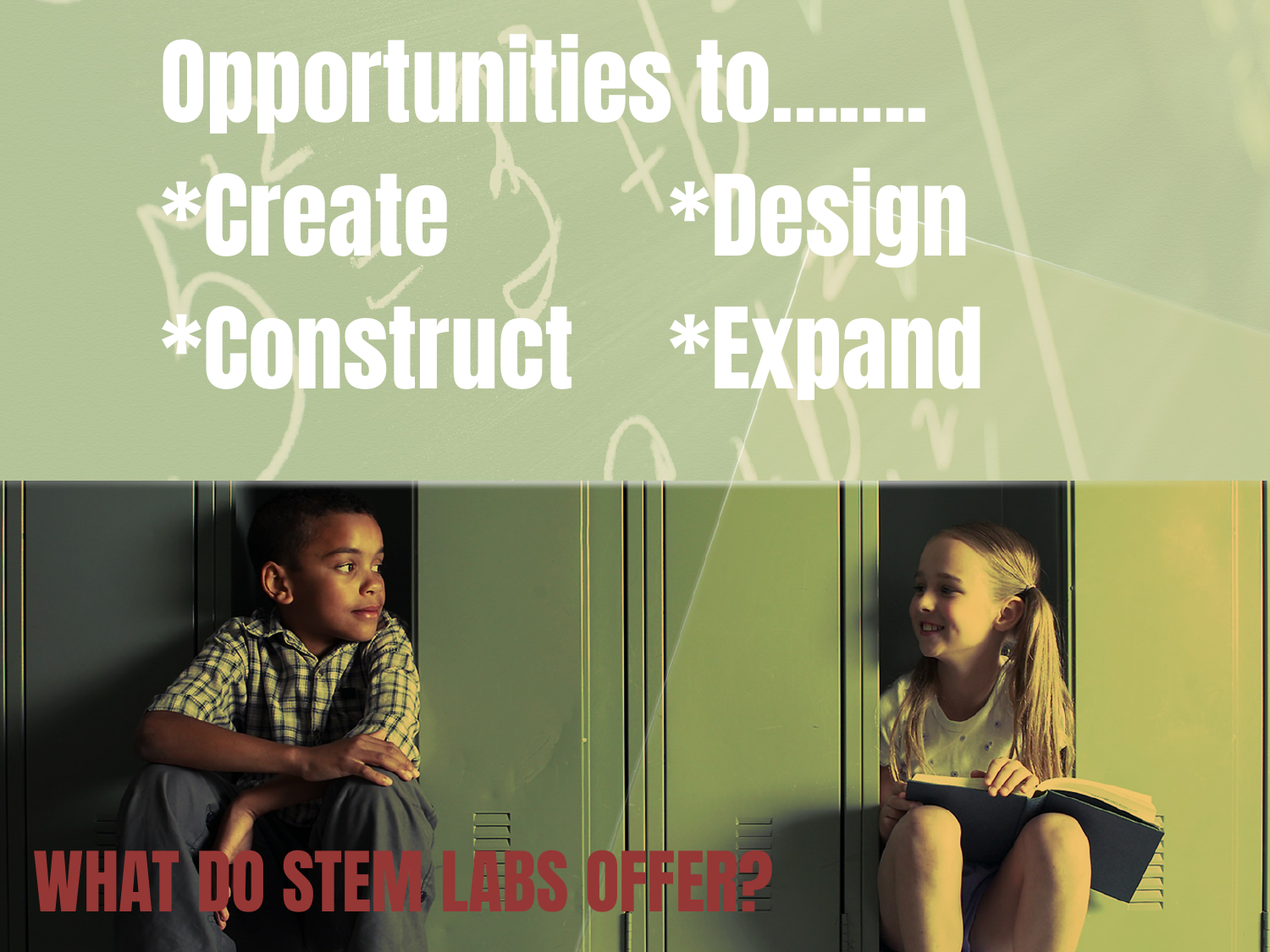

Opportunities to…….
*Create		*Design
*Construct	*Expand

# WHAT DO STEM LABS OFFER?